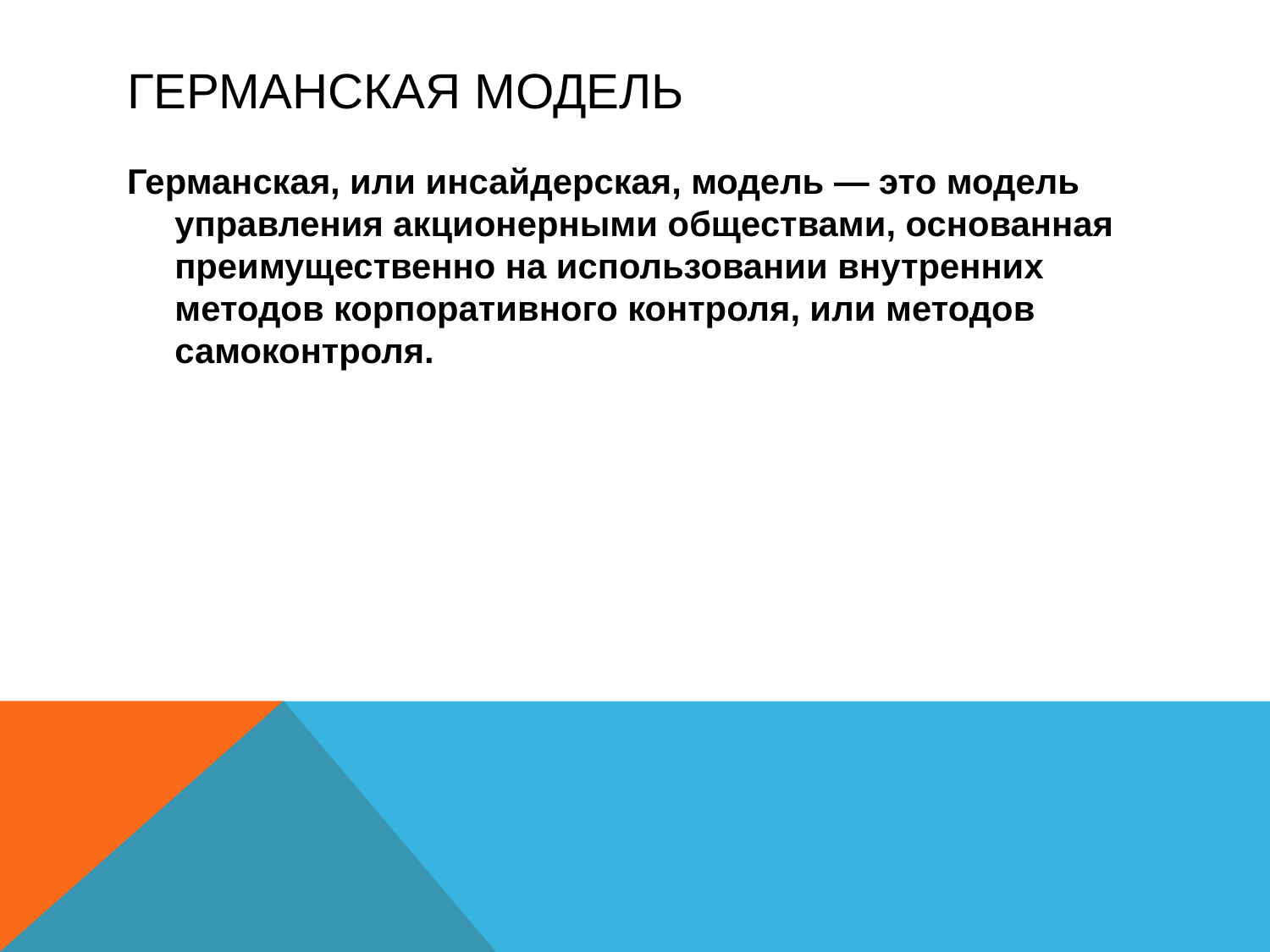

# Германская модель
Германская, или инсайдерская, модель — это модель управления акционерными обществами, основанная преимущественно на использовании внутренних методов корпоративного контроля, или методов самоконтроля.